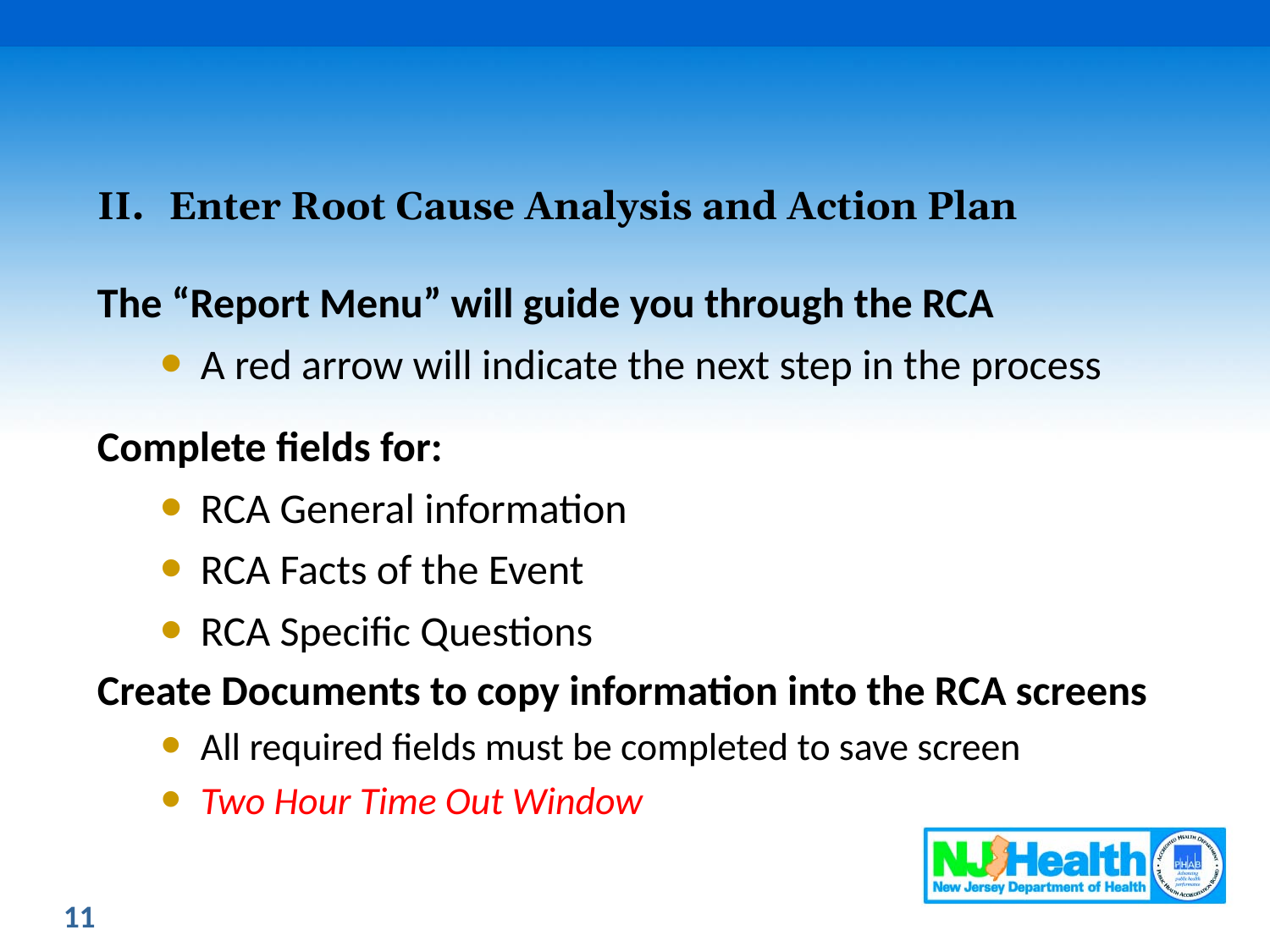

#
Enter Root Cause Analysis and Action Plan

The “Report Menu” will guide you through the RCA
A red arrow will indicate the next step in the process
Complete fields for:
RCA General information
RCA Facts of the Event
RCA Specific Questions
Create Documents to copy information into the RCA screens
All required fields must be completed to save screen
Two Hour Time Out Window